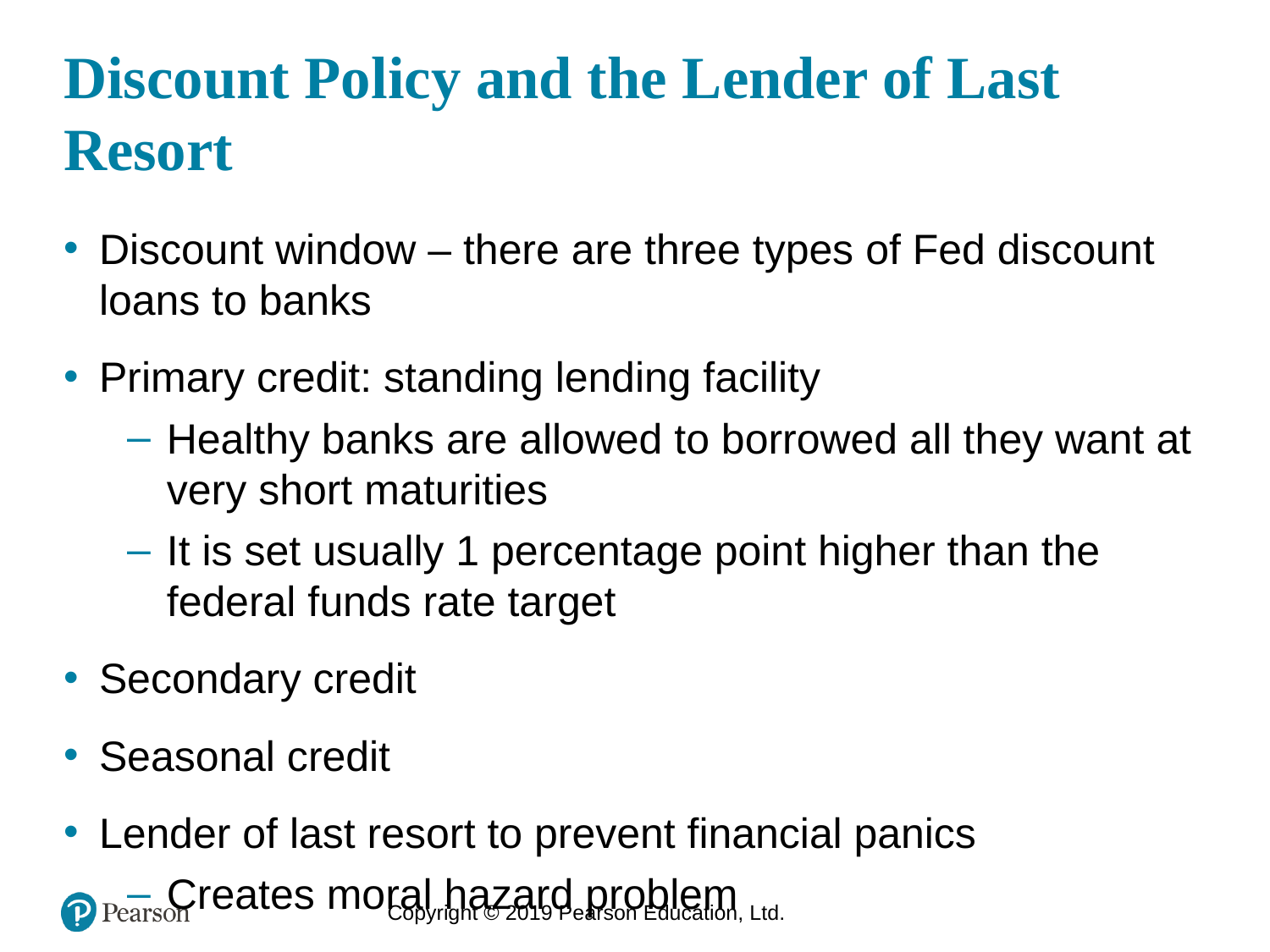

# Discount Policy and the Lender of Last Resort
Discount window – there are three types of Fed discount loans to banks
Primary credit: standing lending facility
Healthy banks are allowed to borrowed all they want at very short maturities
It is set usually 1 percentage point higher than the federal funds rate target
Secondary credit
Seasonal credit
Lender of last resort to prevent financial panics
Creates moral hazard problem